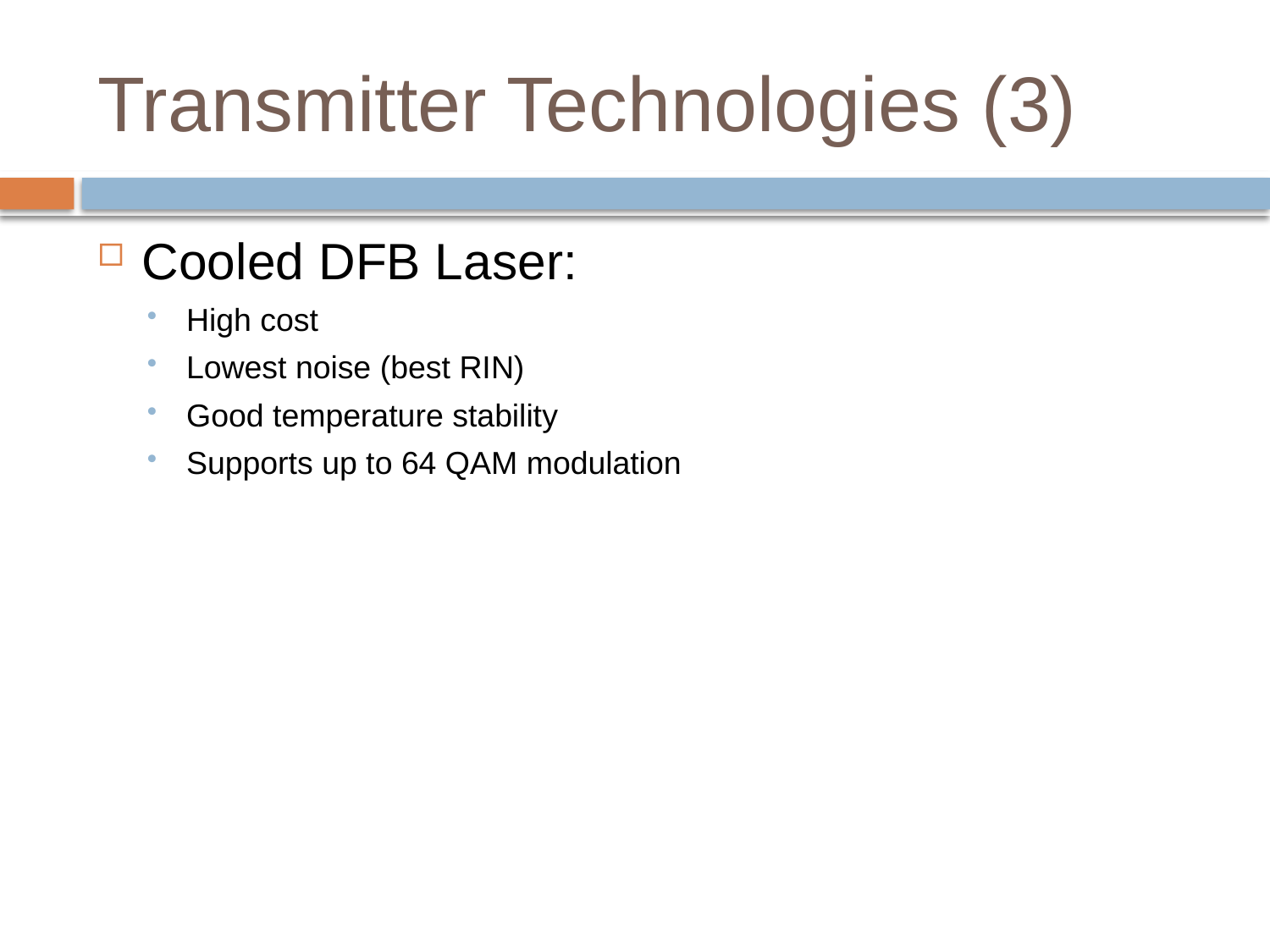

# Transmitter Technologies (3)
Cooled DFB Laser:
High cost
Lowest noise (best RIN)
Good temperature stability
Supports up to 64 QAM modulation